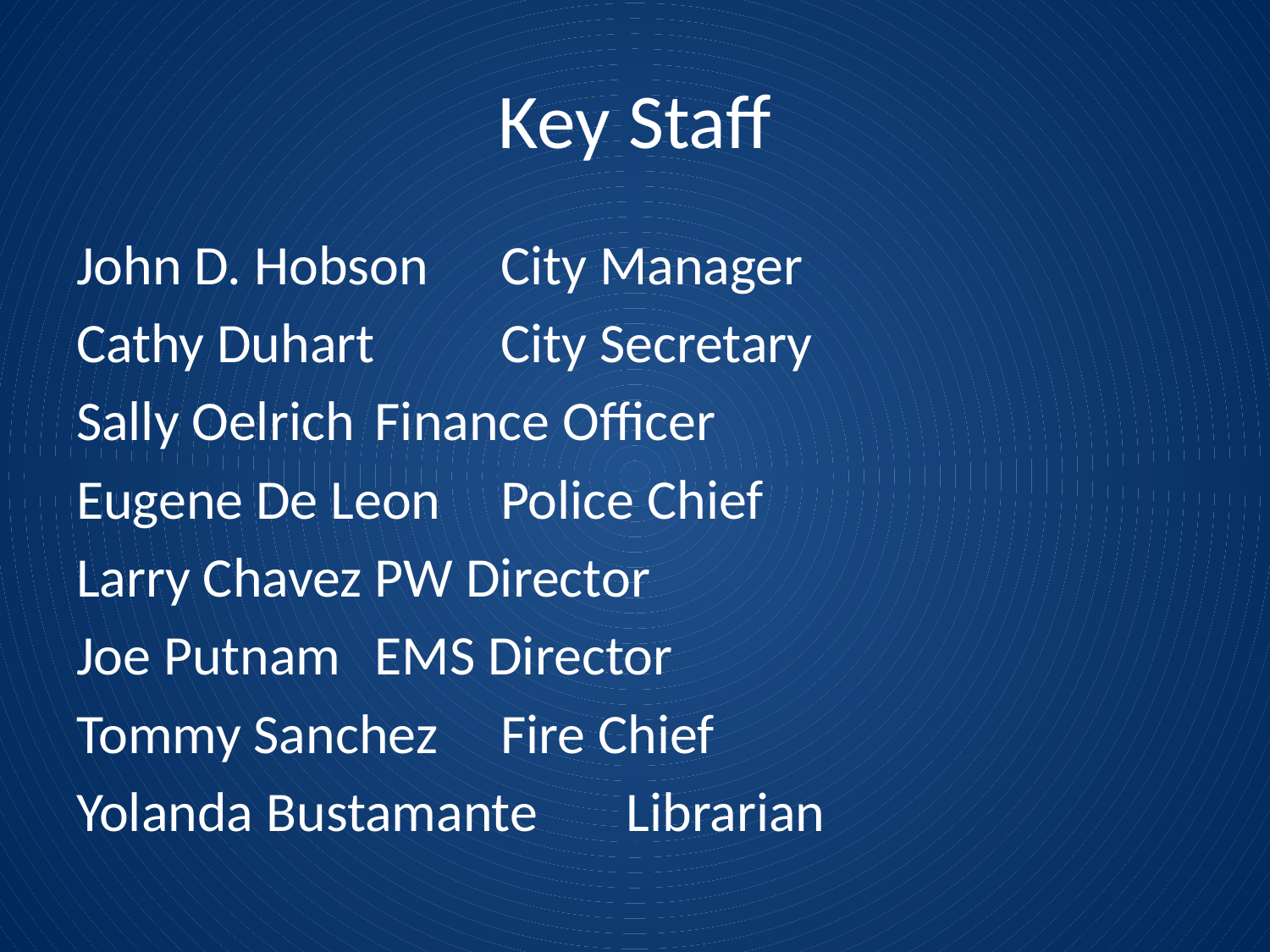

# Key Staff
John D. Hobson			City Manager
Cathy Duhart			City Secretary
Sally Oelrich			Finance Officer
Eugene De Leon			Police Chief
Larry Chavez			PW Director
Joe Putnam			EMS Director
Tommy Sanchez			Fire Chief
Yolanda Bustamante		Librarian